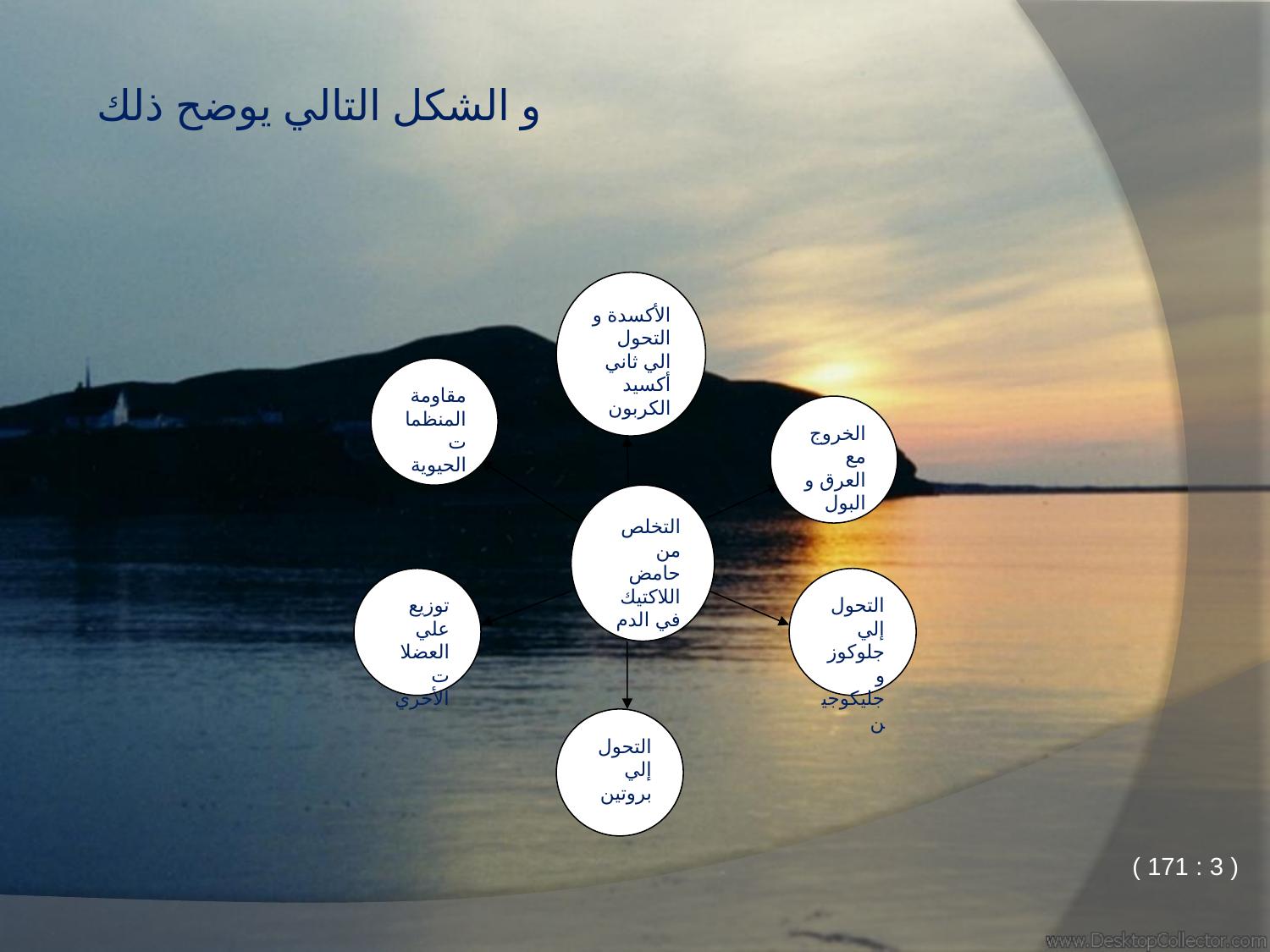

# و الشكل التالي يوضح ذلك
الأكسدة و التحول الي ثاني أكسيد الكربون
مقاومة المنظمات الحيوية
الخروج مع العرق و البول

التخلص من حامض اللاكتيك في الدم

توزيع علي العضلات الأخري
التحول إلي جلوكوز و جليكوجين

التحول إلي بروتين

( 3 : 171 )